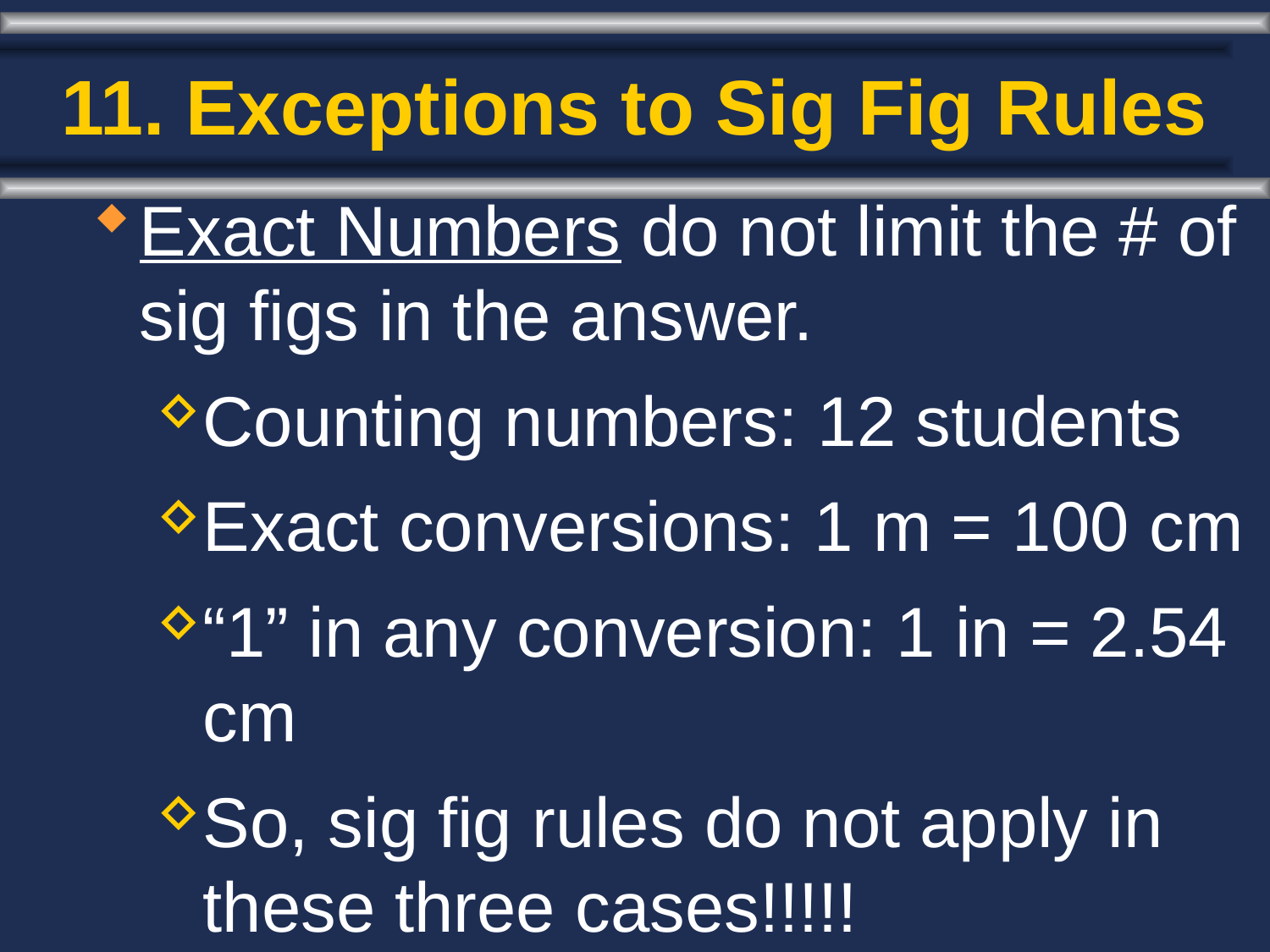

# 11. Exceptions to Sig Fig Rules
Exact Numbers do not limit the # of sig figs in the answer.
Counting numbers: 12 students
Exact conversions: 1 m = 100 cm
“1” in any conversion: 1 in = 2.54 cm
So, sig fig rules do not apply in these three cases!!!!!